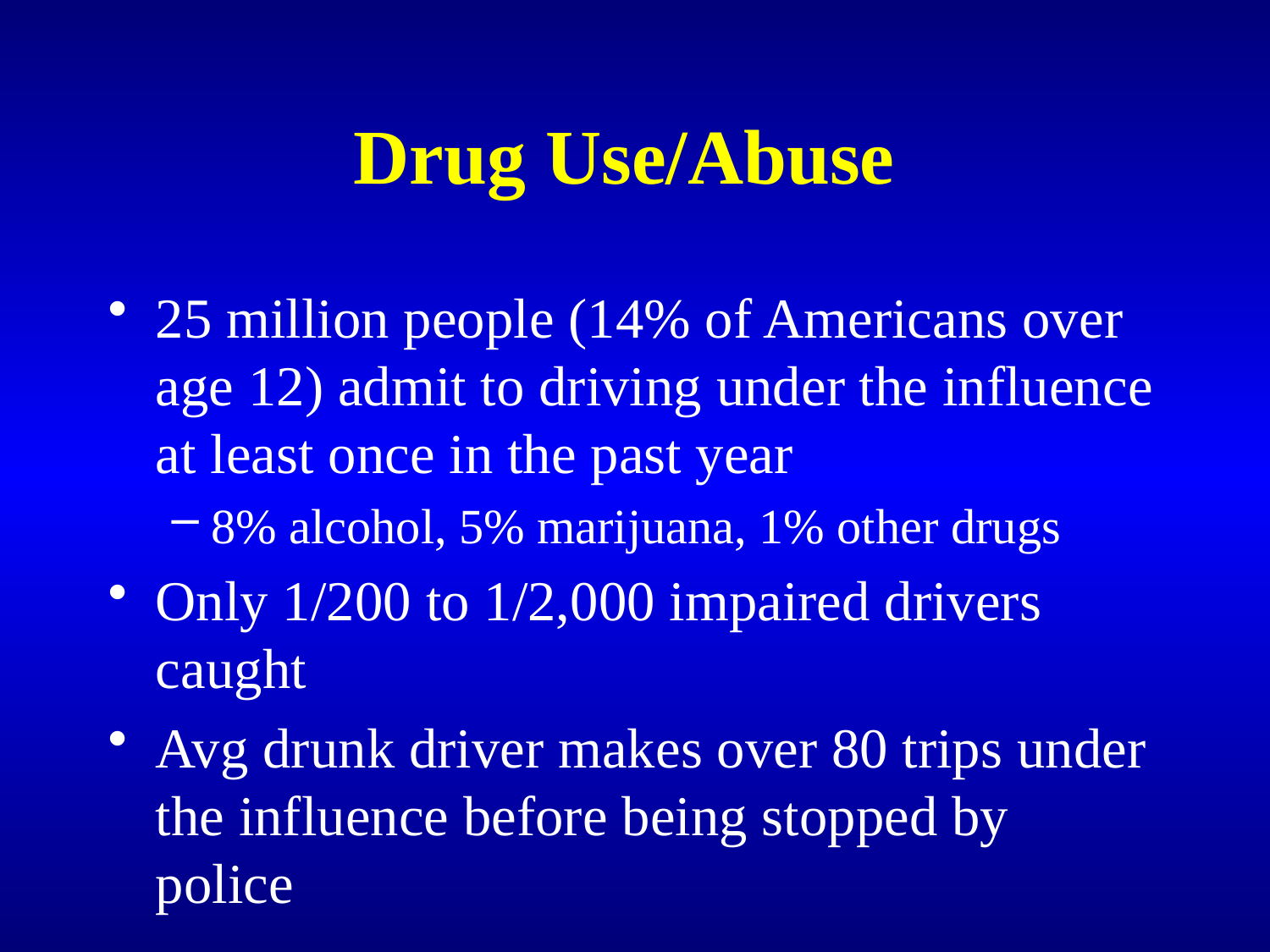

# Drug Use/Abuse
25 million people (14% of Americans over age 12) admit to driving under the influence at least once in the past year
8% alcohol, 5% marijuana, 1% other drugs
Only 1/200 to 1/2,000 impaired drivers caught
Avg drunk driver makes over 80 trips under the influence before being stopped by police